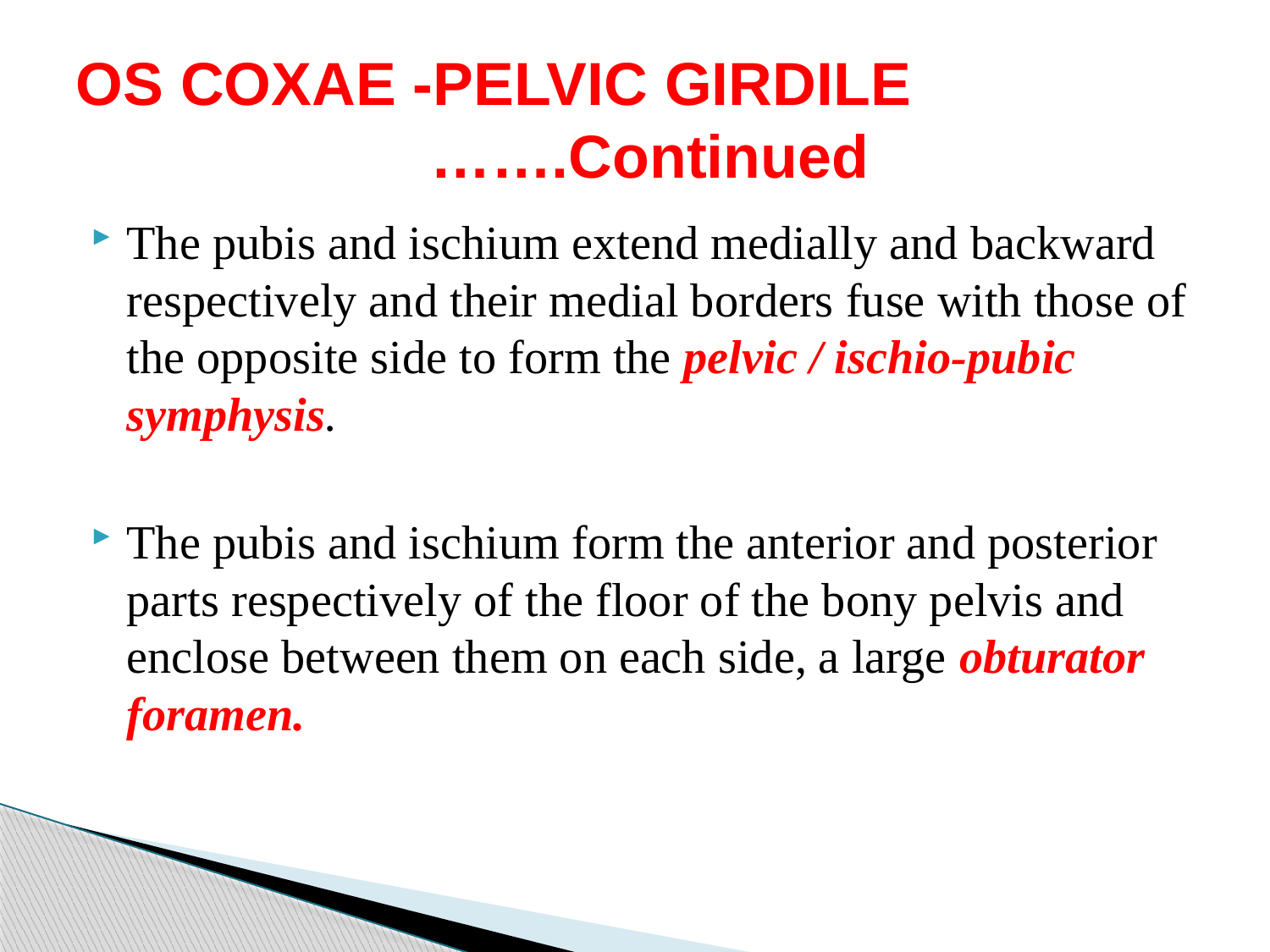

# OS COXAE -PELVIC GIRDILE …….Continued
The pubis and ischium extend medially and backward respectively and their medial borders fuse with those of the opposite side to form the pelvic / ischio-pubic symphysis.

The pubis and ischium form the anterior and posterior parts respectively of the floor of the bony pelvis and enclose between them on each side, a large obturator foramen.